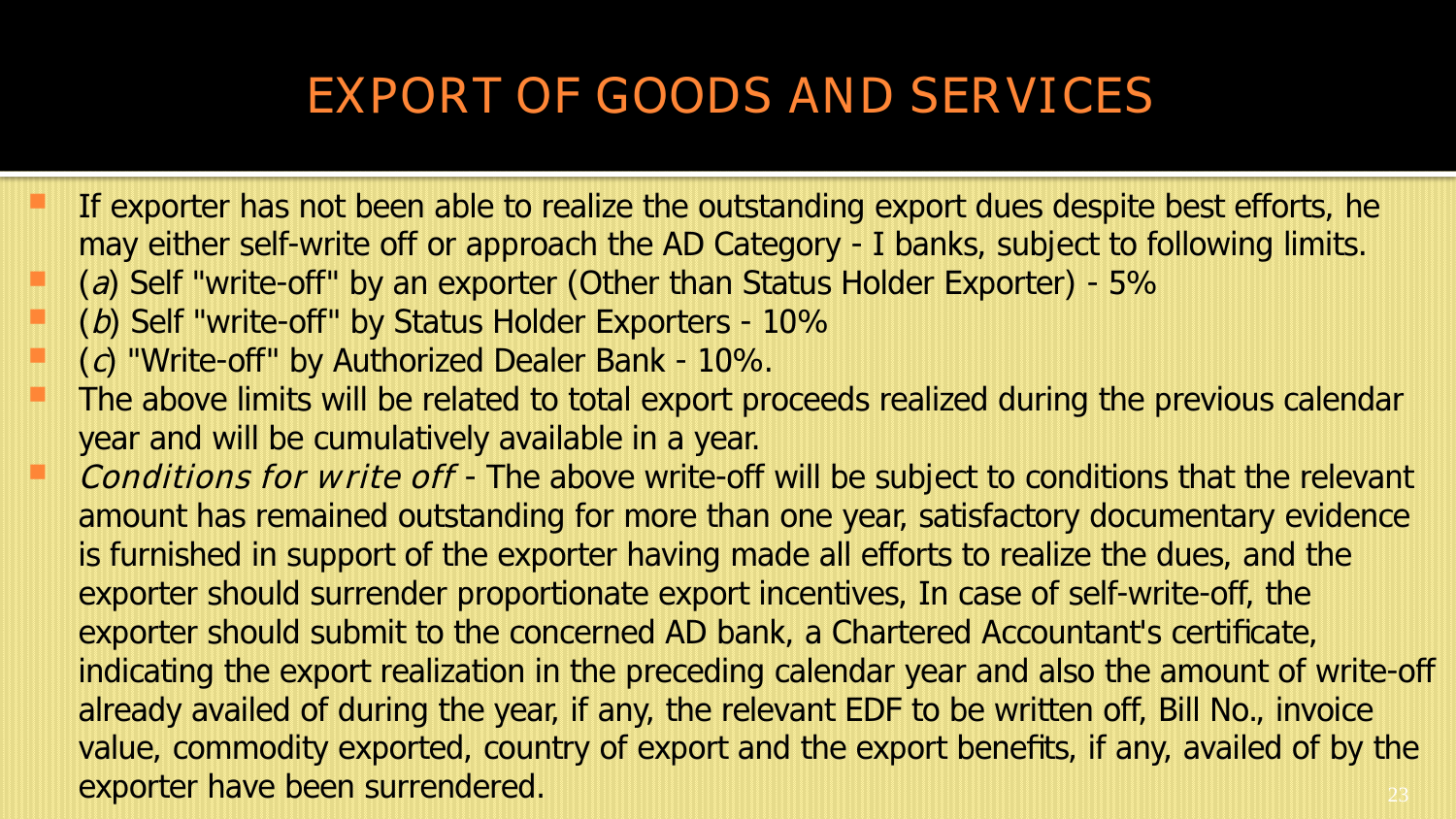

# EXPORT OF GOODS AND SERVICES
If exporter has not been able to realize the outstanding export dues despite best efforts, he may either self-write off or approach the AD Category - I banks, subject to following limits.
(a) Self "write-off" by an exporter (Other than Status Holder Exporter) - 5%
(b) Self "write-off" by Status Holder Exporters - 10%
(c) "Write-off" by Authorized Dealer Bank - 10%.
The above limits will be related to total export proceeds realized during the previous calendar year and will be cumulatively available in a year.
Conditions for write off - The above write-off will be subject to conditions that the relevant amount has remained outstanding for more than one year, satisfactory documentary evidence is furnished in support of the exporter having made all efforts to realize the dues, and the exporter should surrender proportionate export incentives, In case of self-write-off, the exporter should submit to the concerned AD bank, a Chartered Accountant's certificate, indicating the export realization in the preceding calendar year and also the amount of write-off already availed of during the year, if any, the relevant EDF to be written off, Bill No., invoice value, commodity exported, country of export and the export benefits, if any, availed of by the exporter have been surrendered.

23